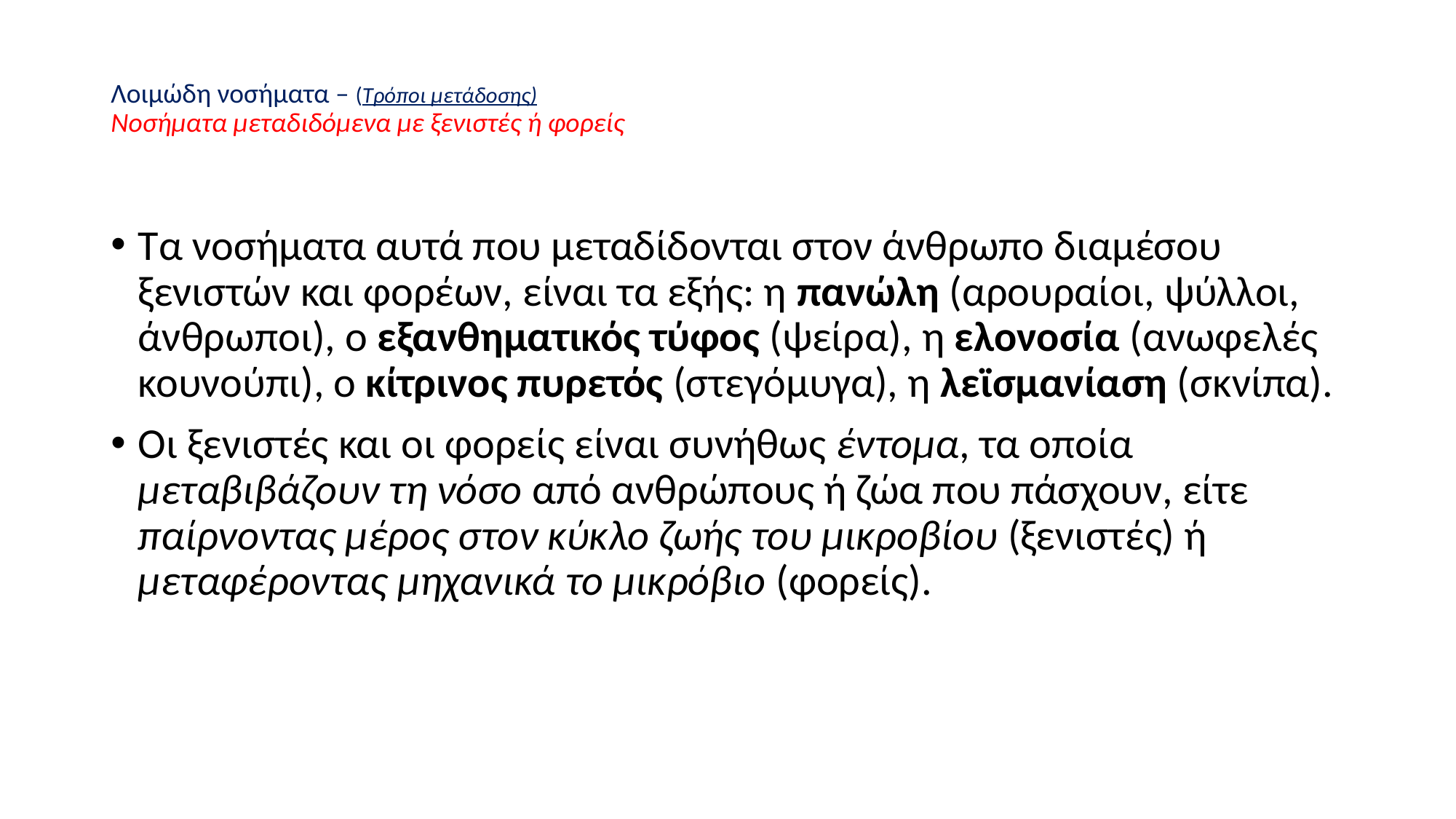

# Λοιμώδη νοσήματα – (Τρόποι μετάδοσης) Νοσήματα μεταδιδόμενα με ξενιστές ή φορείς
Τα νοσήματα αυτά που μεταδίδονται στον άνθρωπο διαμέσου ξενιστών και φορέων, είναι τα εξής: η πανώλη (αρουραίοι, ψύλλοι, άνθρωποι), ο εξανθηματικός τύφος (ψείρα), η ελονοσία (ανωφελές κουνούπι), ο κίτρινος πυρετός (στεγόμυγα), η λεϊσμανίαση (σκνίπα).
Οι ξενιστές και οι φορείς είναι συνήθως έντομα, τα οποία μεταβιβάζουν τη νόσο από ανθρώπους ή ζώα που πάσχουν, είτε παίρνοντας μέρος στον κύκλο ζωής του μικροβίου (ξενιστές) ή μεταφέροντας μηχανικά το μικρόβιο (φορείς).